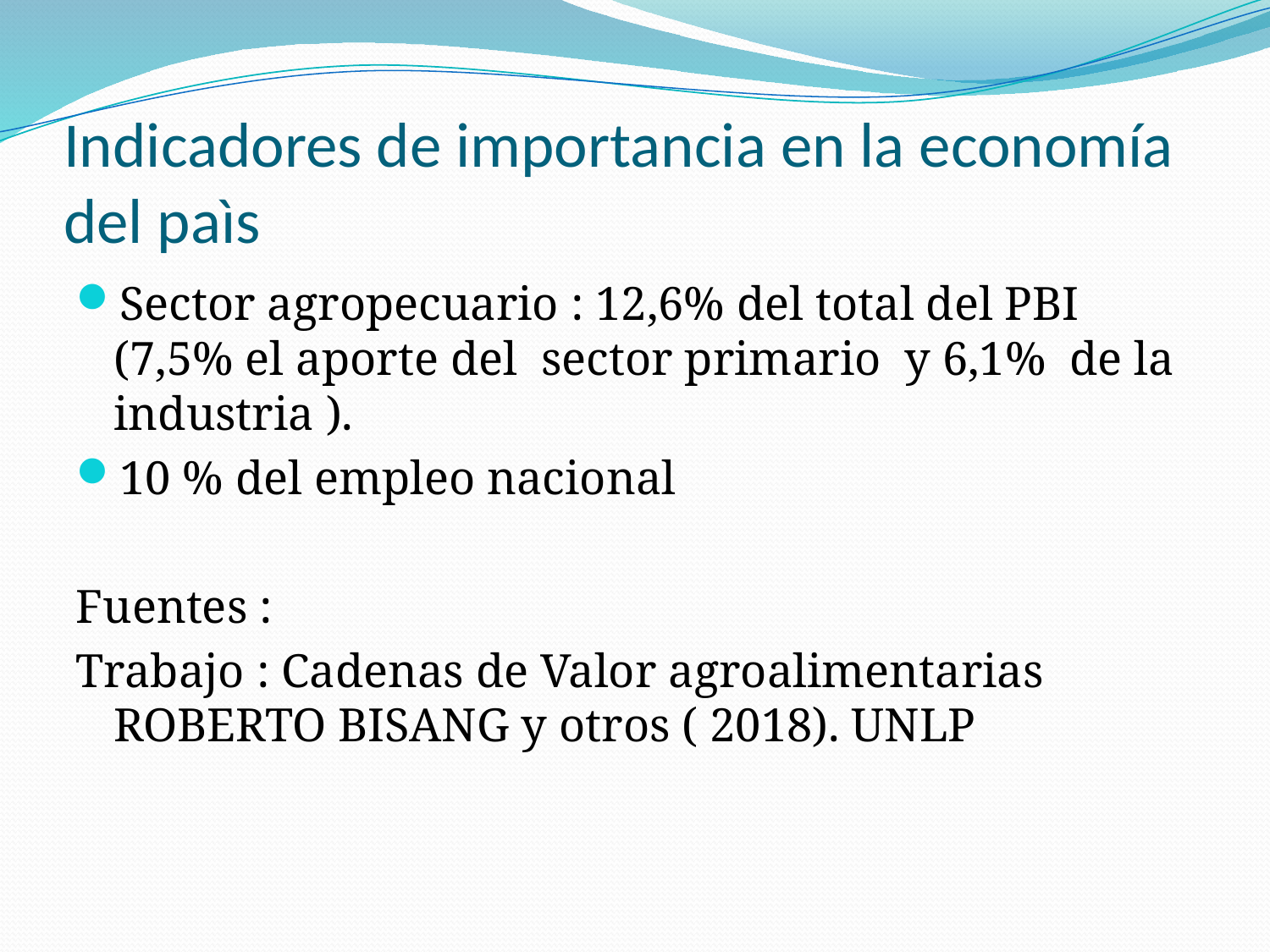

# Indicadores de importancia en la economía del paìs
Sector agropecuario : 12,6% del total del PBI (7,5% el aporte del  sector primario  y 6,1%  de la industria ).
10 % del empleo nacional

Fuentes :
Trabajo : Cadenas de Valor agroalimentarias ROBERTO BISANG y otros ( 2018). UNLP